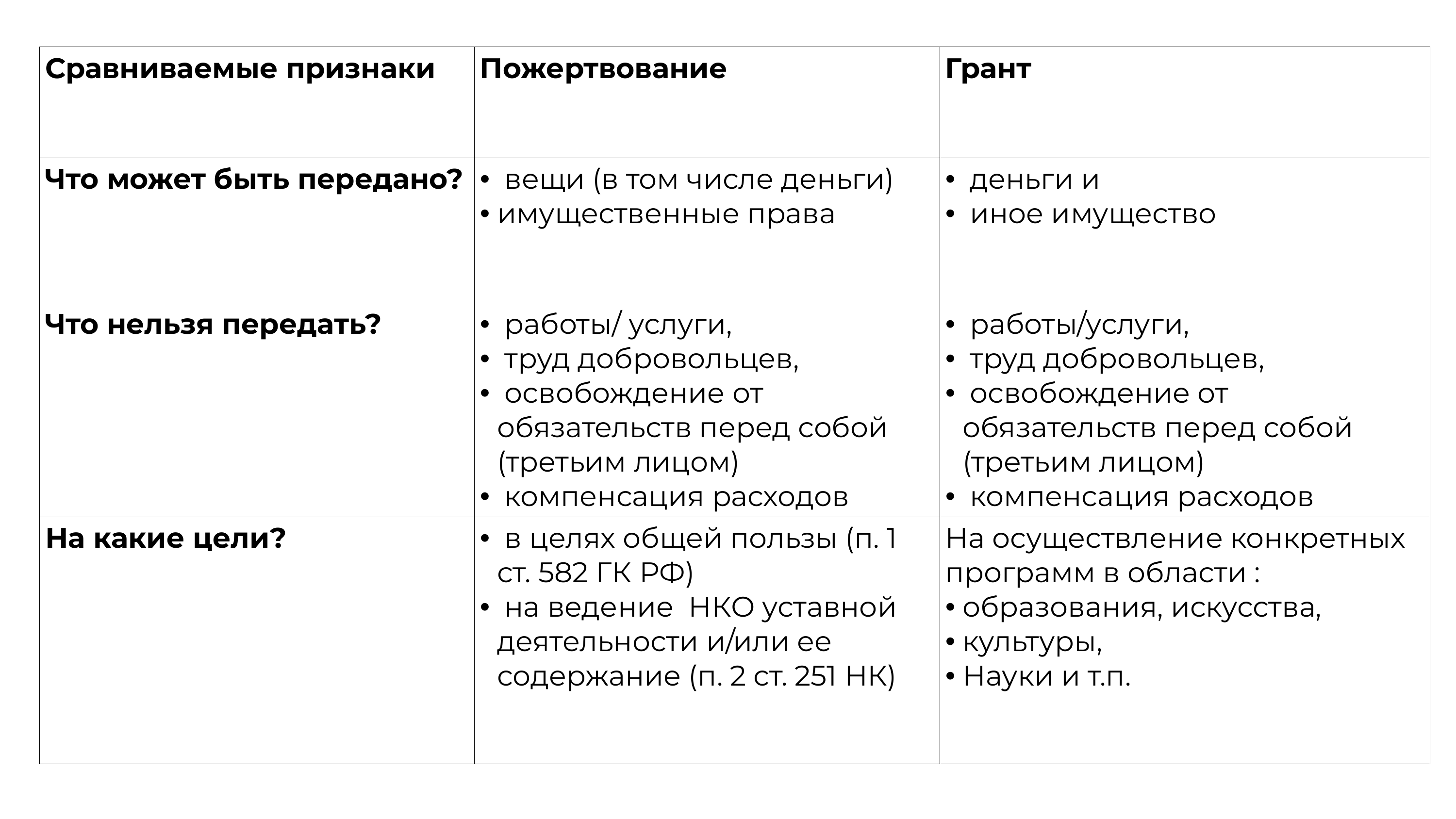

| Сравниваемые признаки | Пожертвование | Грант |
| --- | --- | --- |
| Что может быть передано? | вещи (в том числе деньги) имущественные права | деньги и  иное имущество |
| Что нельзя передать? | работы/ услуги,  труд добровольцев, освобождение от обязательств перед собой (третьим лицом) компенсация расходов | работы/услуги,  труд добровольцев, освобождение от обязательств перед собой (третьим лицом) компенсация расходов |
| На какие цели? | в целях общей пользы (п. 1 ст. 582 ГК РФ) на ведение  НКО уставной деятельности и/или ее содержание (п. 2 ст. 251 НК) | На осуществление конкретных программ в области :  образования, искусства,  культуры, Науки и т.п. |